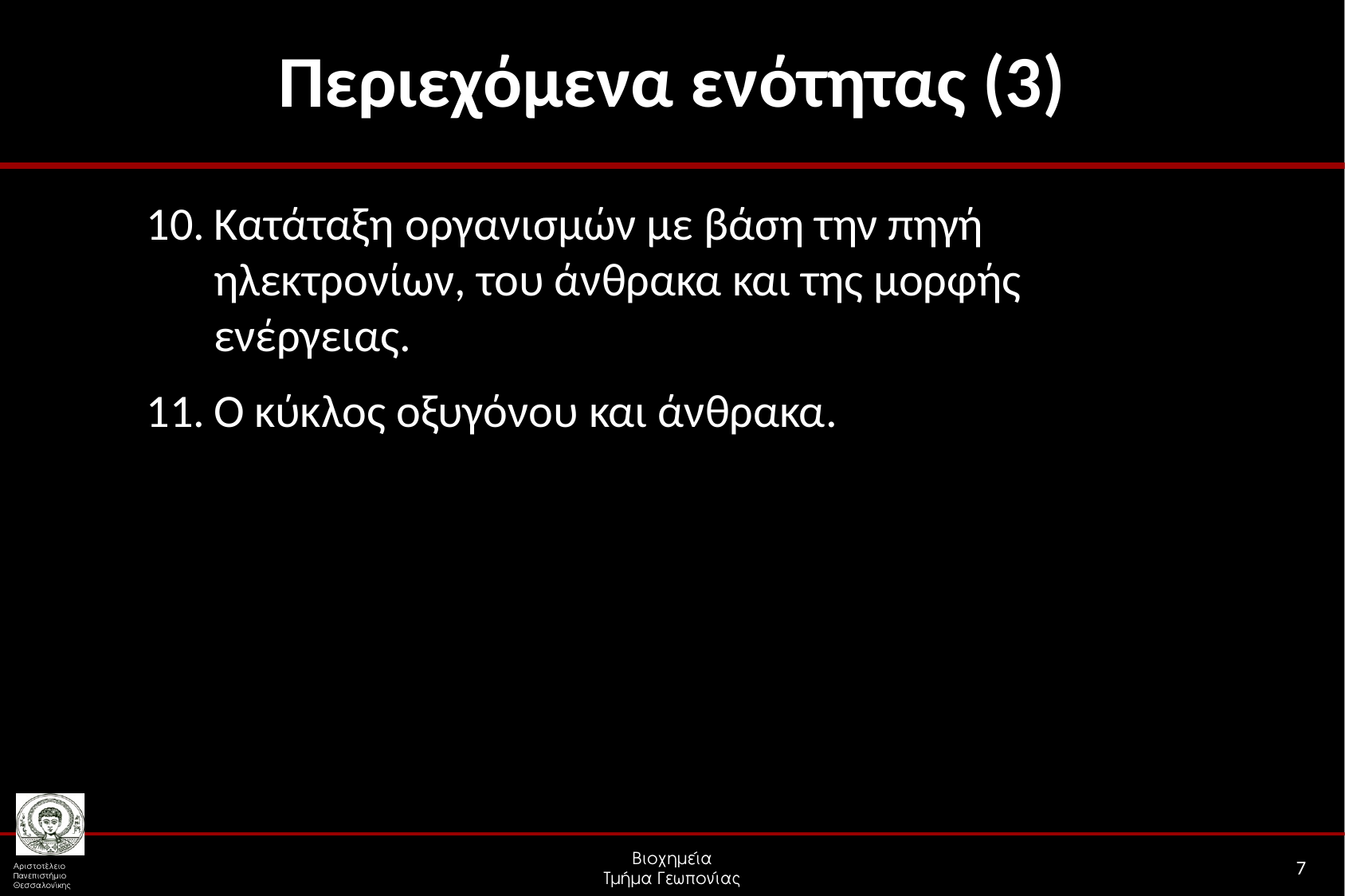

# Περιεχόμενα ενότητας (3)
Κατάταξη οργανισμών με βάση την πηγή ηλεκτρονίων, του άνθρακα και της μορφής ενέργειας.
Ο κύκλος οξυγόνου και άνθρακα.

7